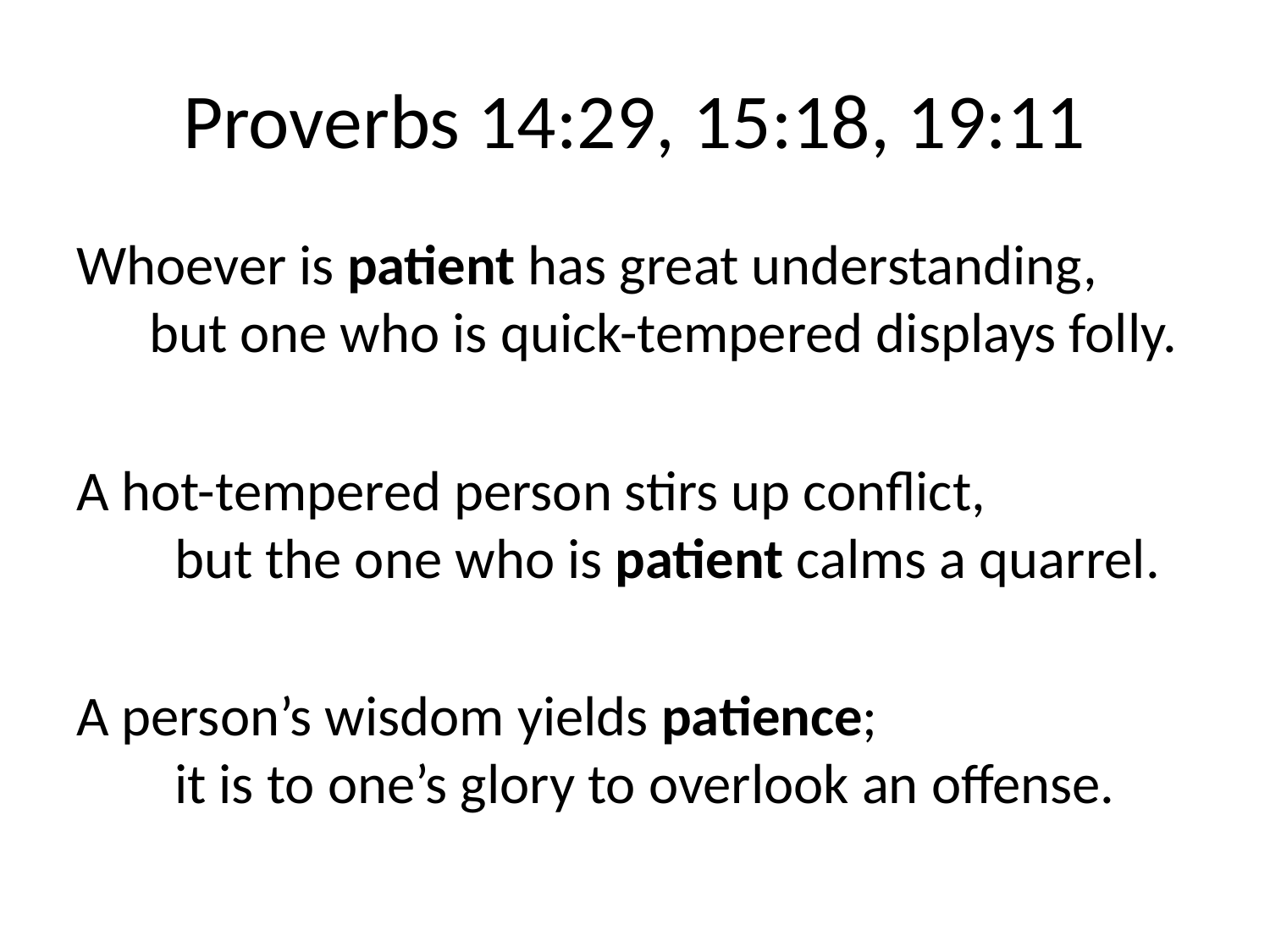

# Proverbs 14:29, 15:18, 19:11
Whoever is patient has great understanding,
  but one who is quick-tempered displays folly.

A hot-tempered person stirs up conflict,
    but the one who is patient calms a quarrel.

A person’s wisdom yields patience;
    it is to one’s glory to overlook an offense.